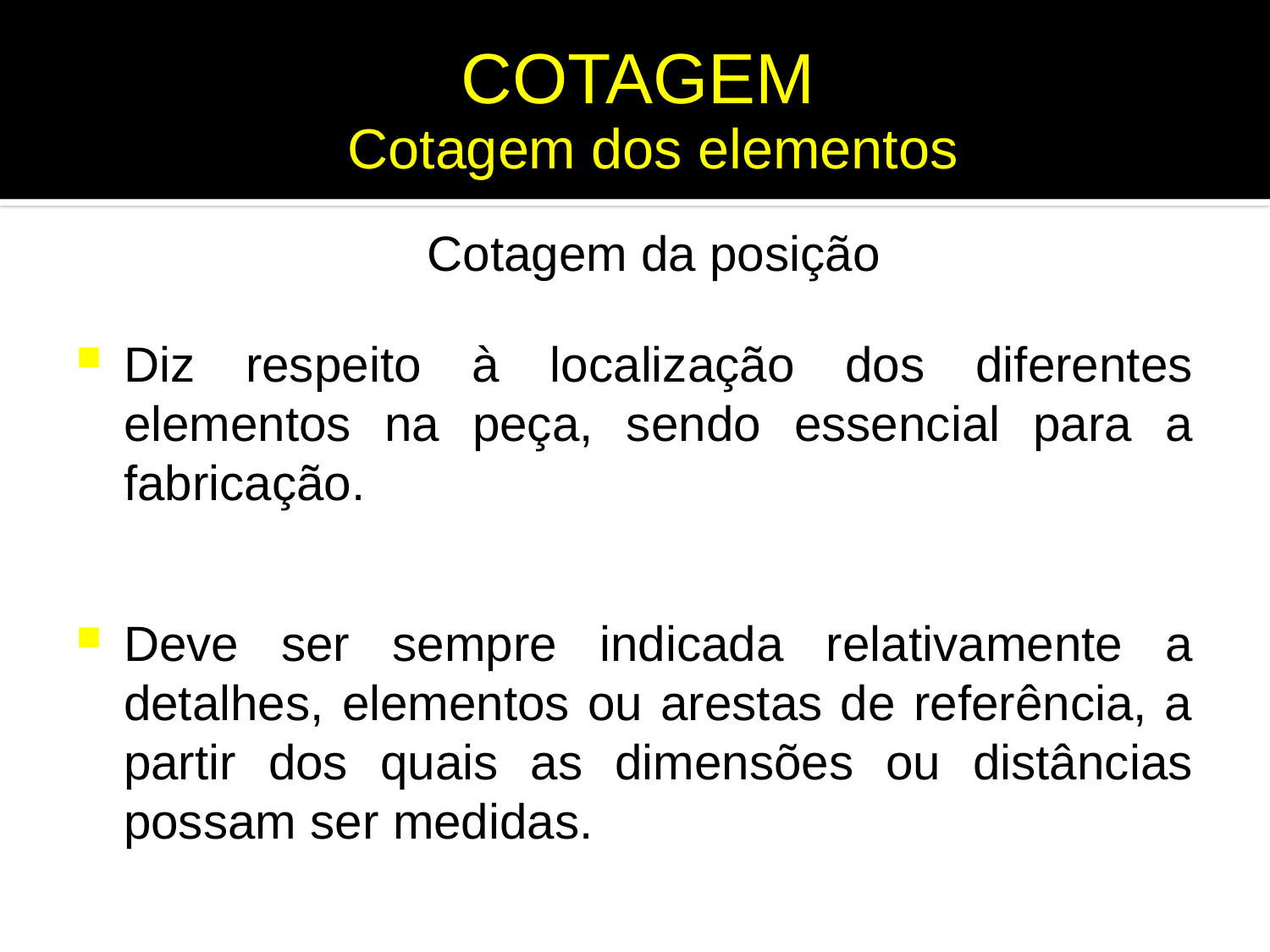

# COTAGEM
Cotagem dos elementos
Cotagem da posição
Diz respeito à localização dos diferentes elementos na peça, sendo essencial para a fabricação.
Deve ser sempre indicada relativamente a detalhes, elementos ou arestas de referência, a partir dos quais as dimensões ou distâncias possam ser medidas.